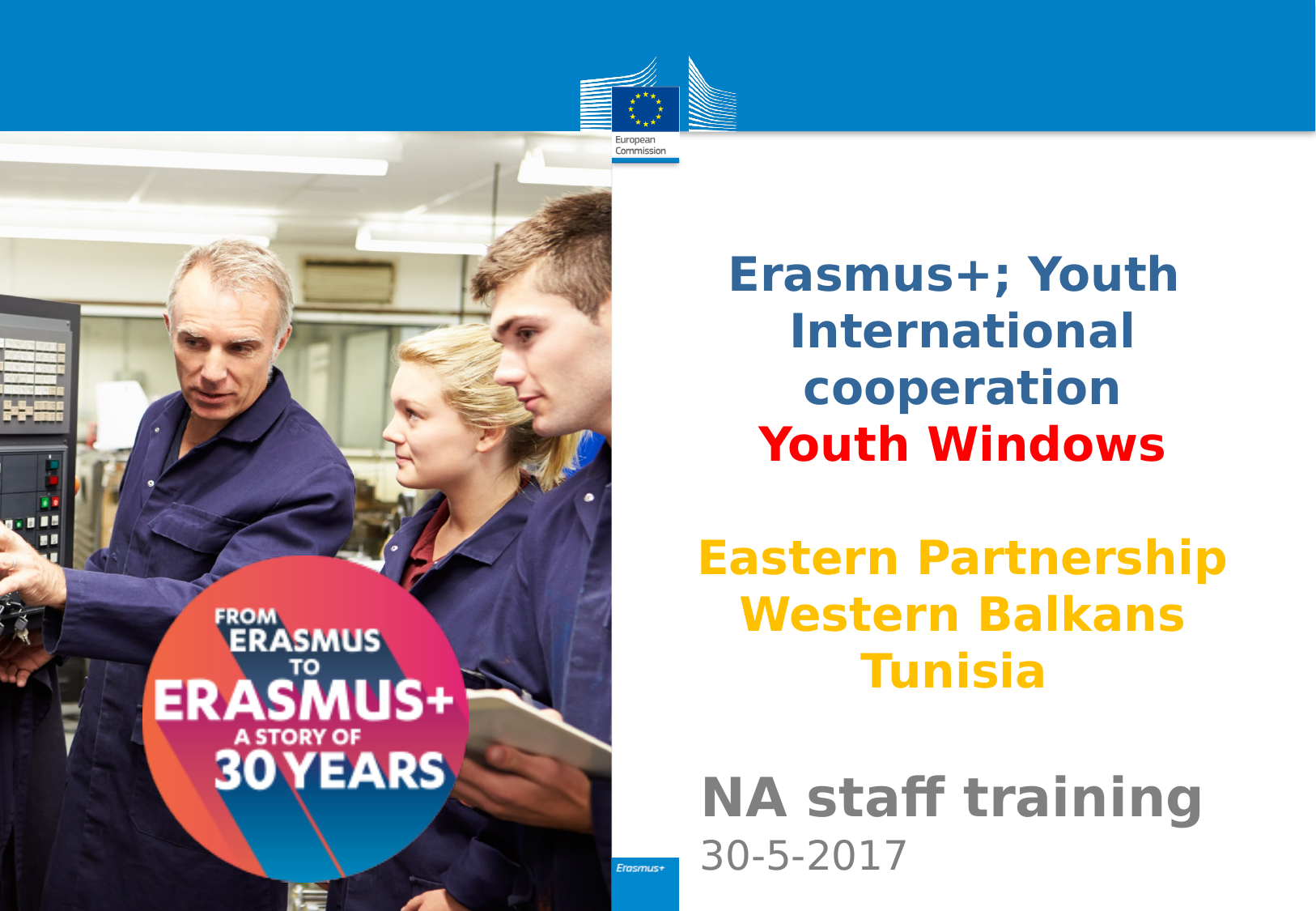

Erasmus+; Youth
International
cooperation
Youth Windows

Eastern Partnership
Western Balkans
Tunisia
#

NA staff training
30-5-2017
1